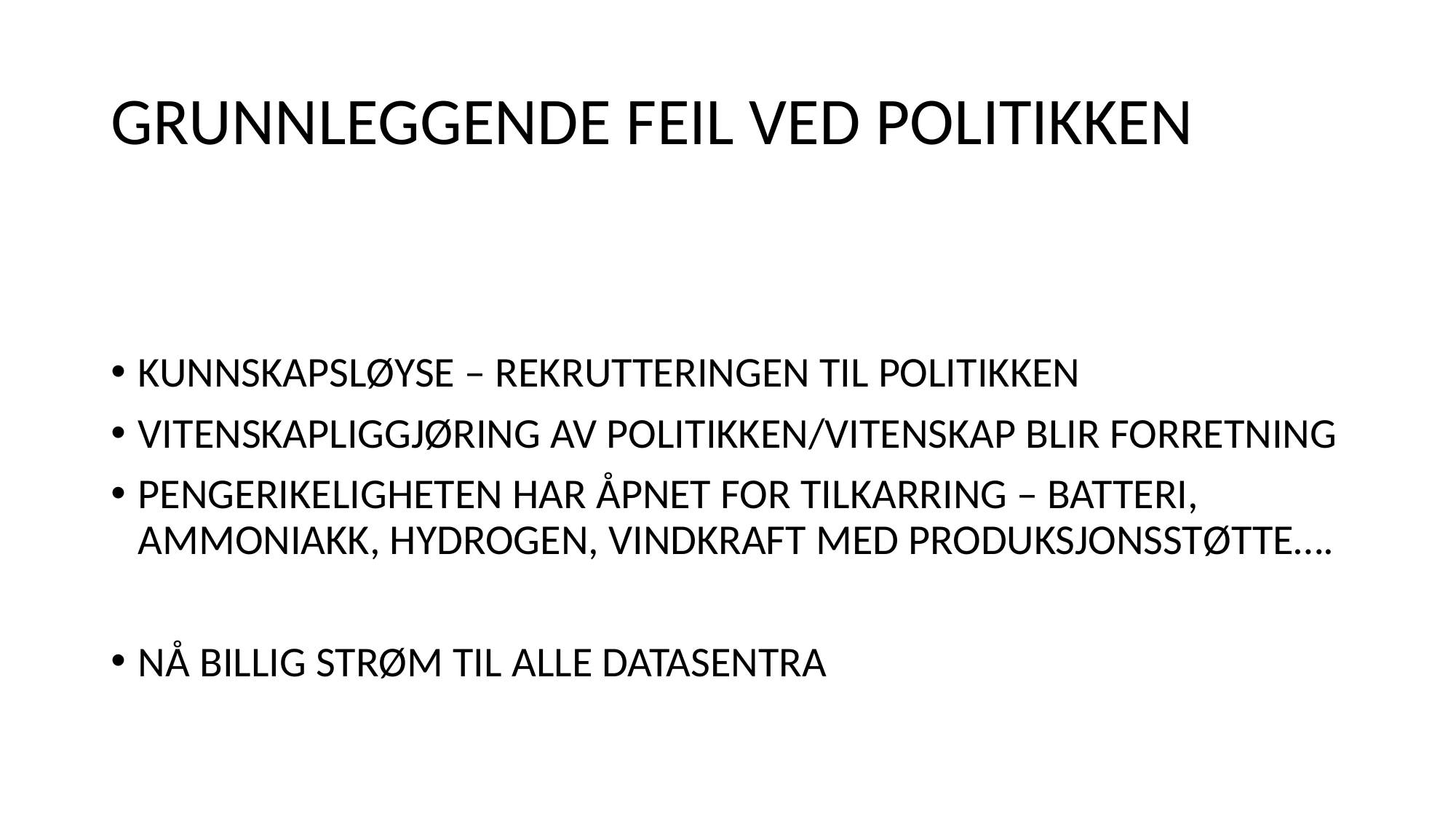

# GRUNNLEGGENDE FEIL VED POLITIKKEN

KUNNSKAPSLØYSE – REKRUTTERINGEN TIL POLITIKKEN
VITENSKAPLIGGJØRING AV POLITIKKEN/VITENSKAP BLIR FORRETNING
PENGERIKELIGHETEN HAR ÅPNET FOR TILKARRING – BATTERI, AMMONIAKK, HYDROGEN, VINDKRAFT MED PRODUKSJONSSTØTTE….

NÅ BILLIG STRØM TIL ALLE DATASENTRA